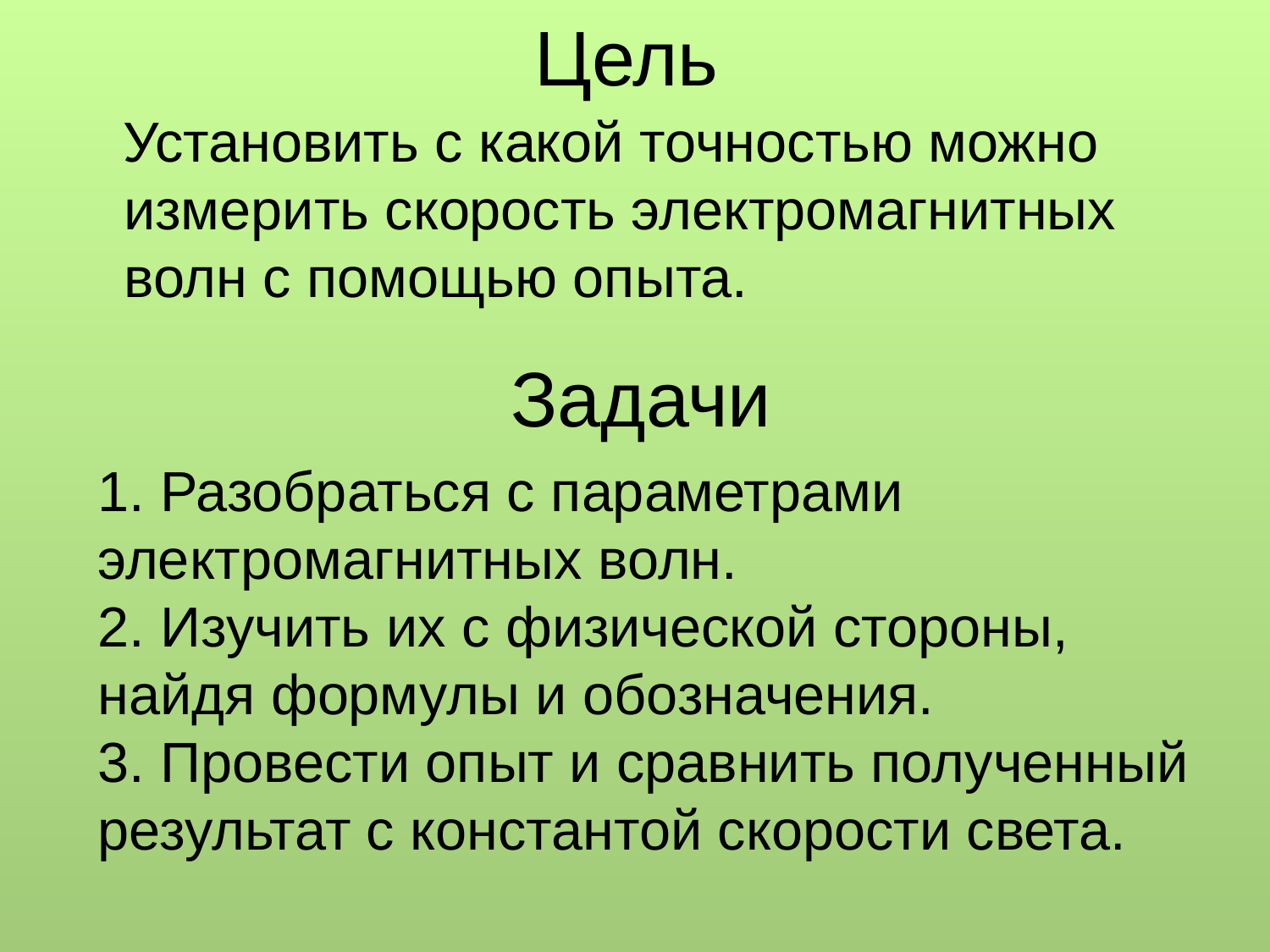

# Цель
   Установить с какой точностью можно измерить скорость электромагнитных волн с помощью опыта.
Задачи
1. Разобраться с параметрами  электромагнитных волн.
2. Изучить их с физической стороны, найдя формулы и обозначения.
3. Провести опыт и сравнить полученный результат с константой скорости света.